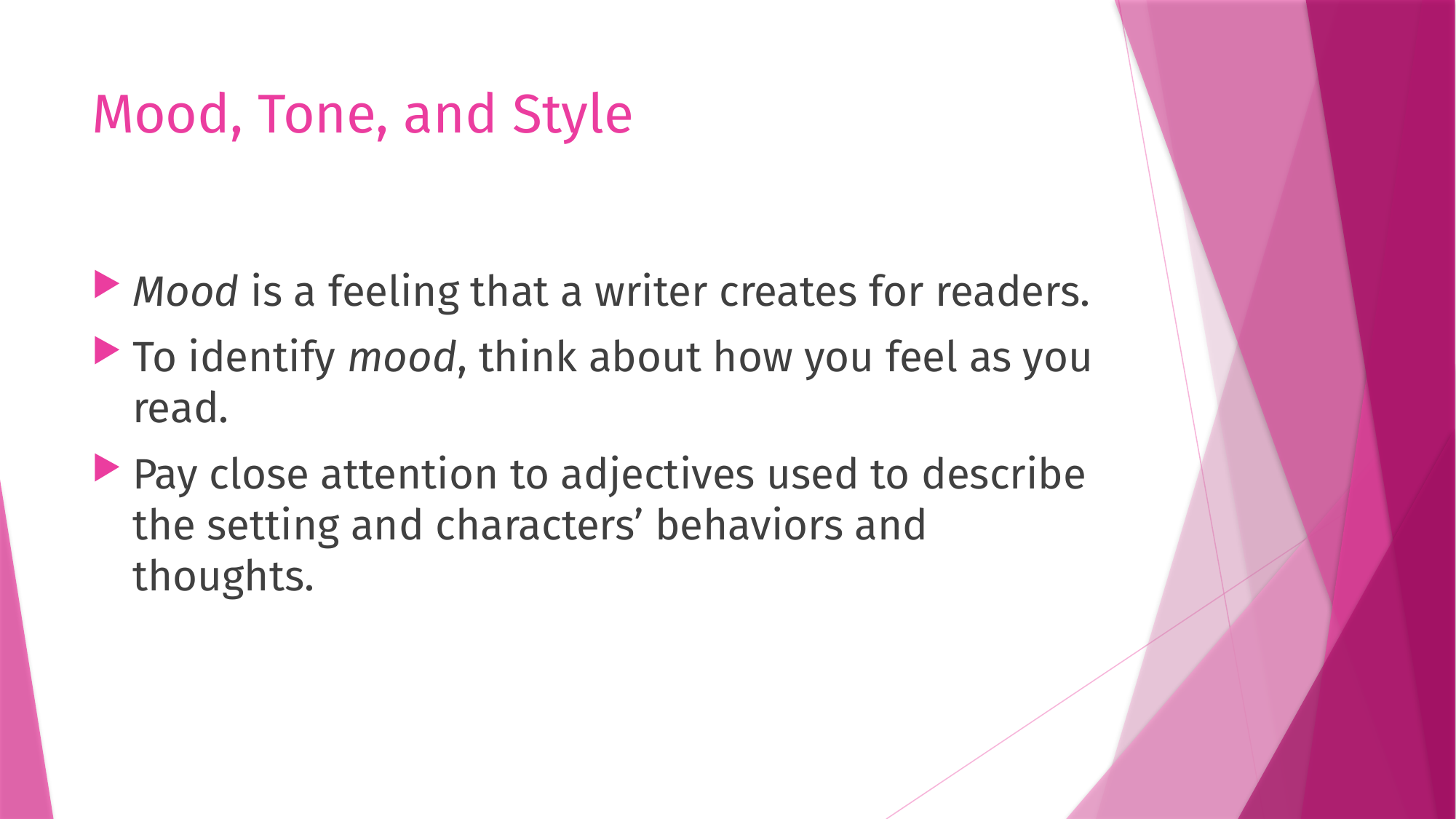

# Mood, Tone, and Style
Mood is a feeling that a writer creates for readers.
To identify mood, think about how you feel as you read.
Pay close attention to adjectives used to describe the setting and characters’ behaviors and thoughts.